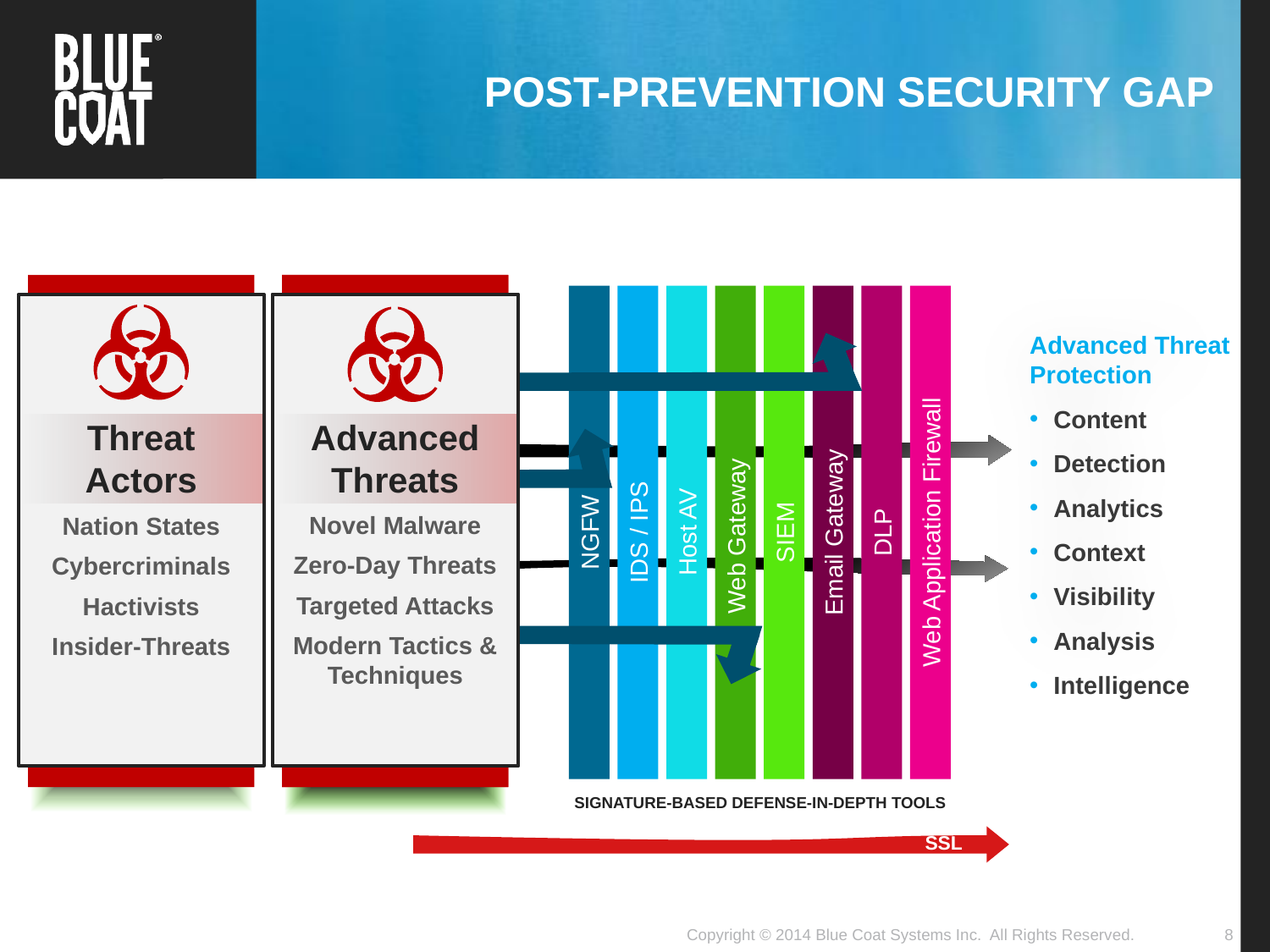

Post-prevention security gap

Threat
Actors

Nation States
Cybercriminals
Hactivists
Insider-Threats

Traditional
Threats

Known Threats
Known Malware
Known Files
Known IPs/URLs

Advanced
Threats

Novel Malware
Zero-Day Threats
Targeted Attacks
Modern Tactics & Techniques

NGFW
IDS / IPS
Host AV
Web Gateway
SIEM
Email Gateway
DLP
Web Application Firewall
Advanced Threat Protection
Content
Detection
Analytics
Context
Visibility
Analysis
Intelligence

Signature-based Defense-in-Depth Tools
SSL